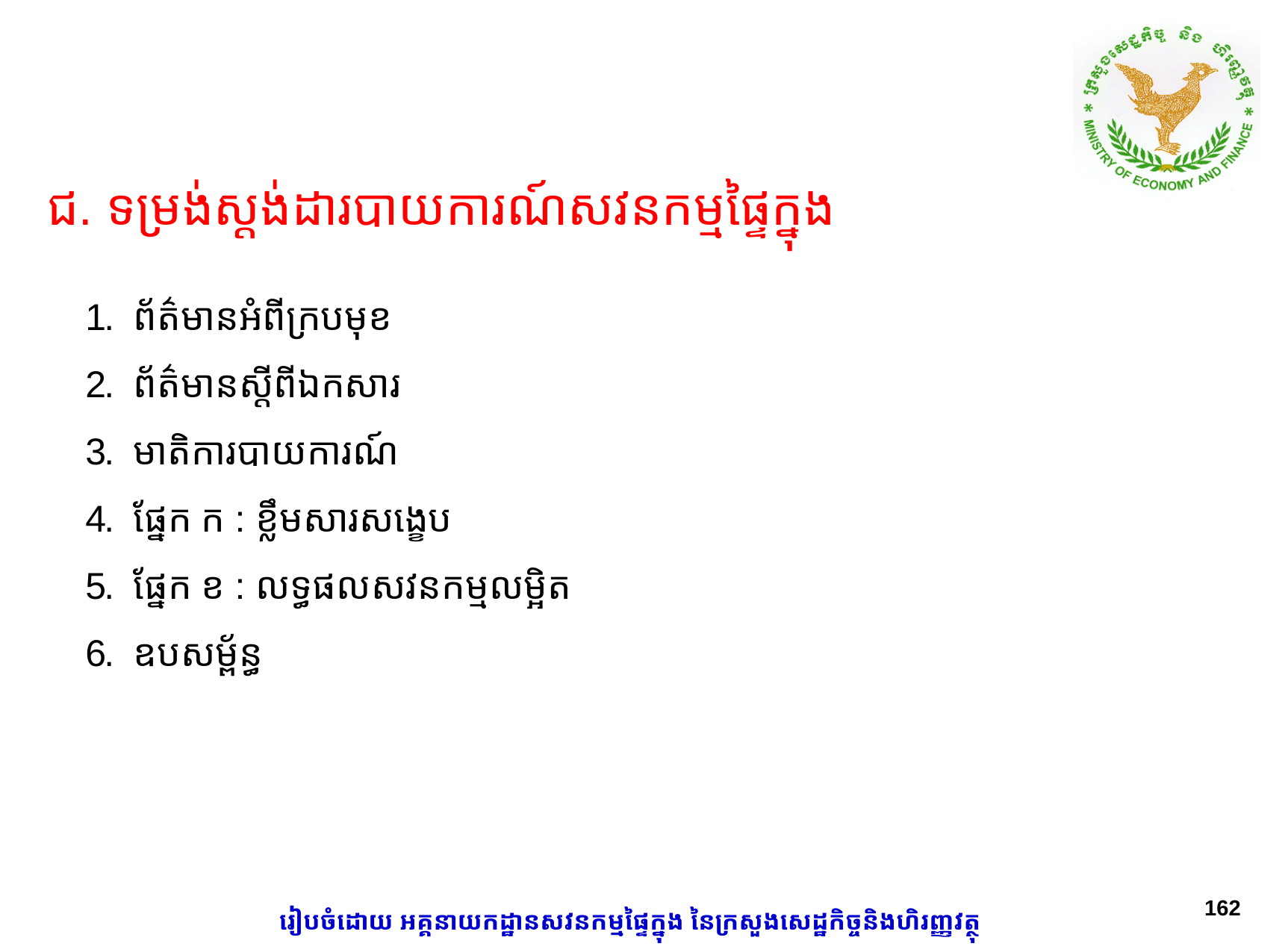

# ជ. ទម្រង់ស្តង់ដារបាយការណ៍សវនកម្មផ្ទៃក្នុង
ព័ត៌មានអំពីក្របមុខ
ព័ត៌មានស្តីពីឯកសារ
មាតិការបាយការណ៍
ផ្នែក ក : ខ្លឹមសារសង្ខេប
ផ្នែក ខ : លទ្ធផលសវនកម្មលម្អិត
ឧបសម្ព័ន្ធ